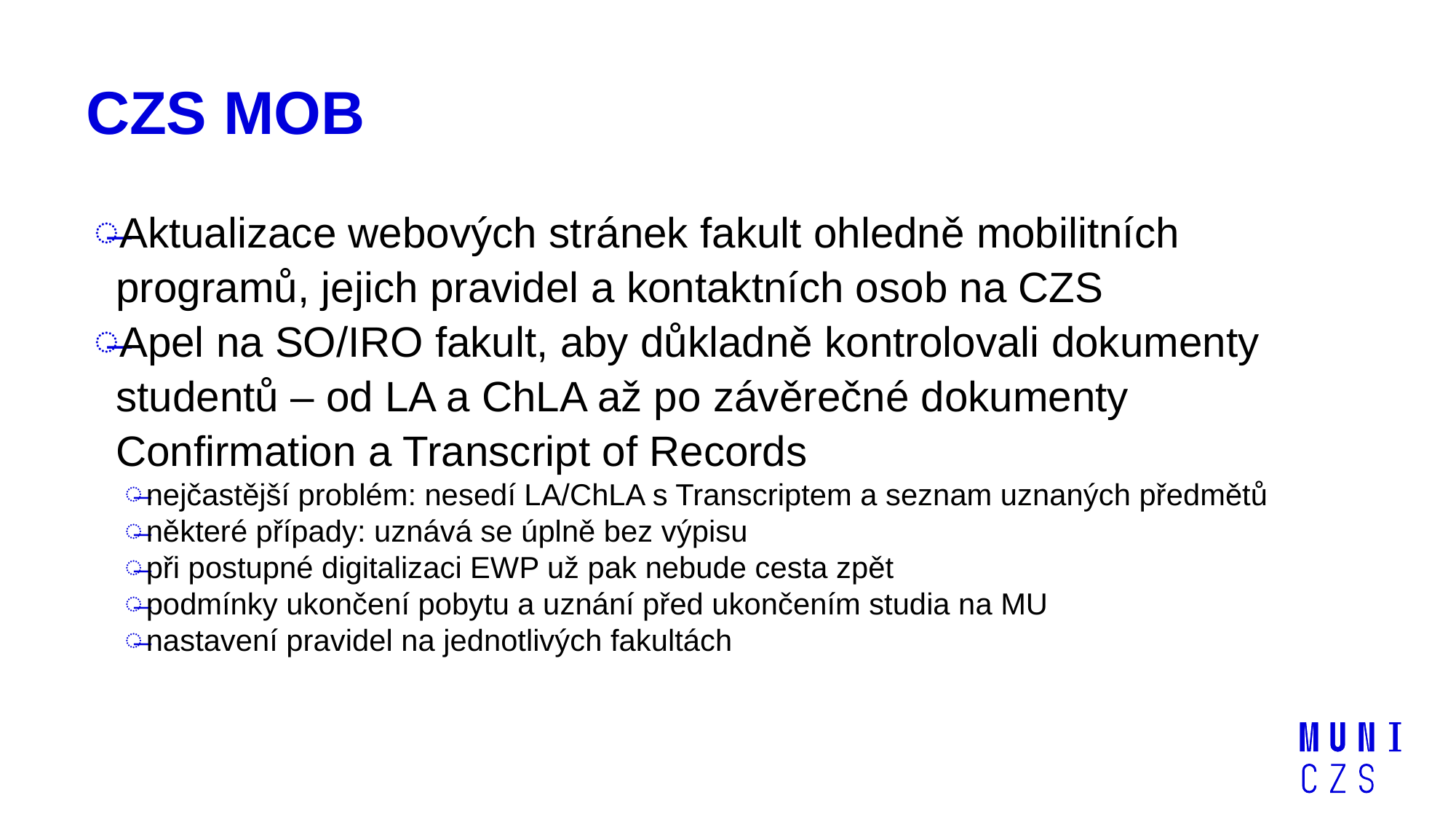

# CZS MOB
Aktualizace webových stránek fakult ohledně mobilitních programů, jejich pravidel a kontaktních osob na CZS
Apel na SO/IRO fakult, aby důkladně kontrolovali dokumenty studentů – od LA a ChLA až po závěrečné dokumenty Confirmation a Transcript of Records
nejčastější problém: nesedí LA/ChLA s Transcriptem a seznam uznaných předmětů
některé případy: uznává se úplně bez výpisu
při postupné digitalizaci EWP už pak nebude cesta zpět
podmínky ukončení pobytu a uznání před ukončením studia na MU
nastavení pravidel na jednotlivých fakultách